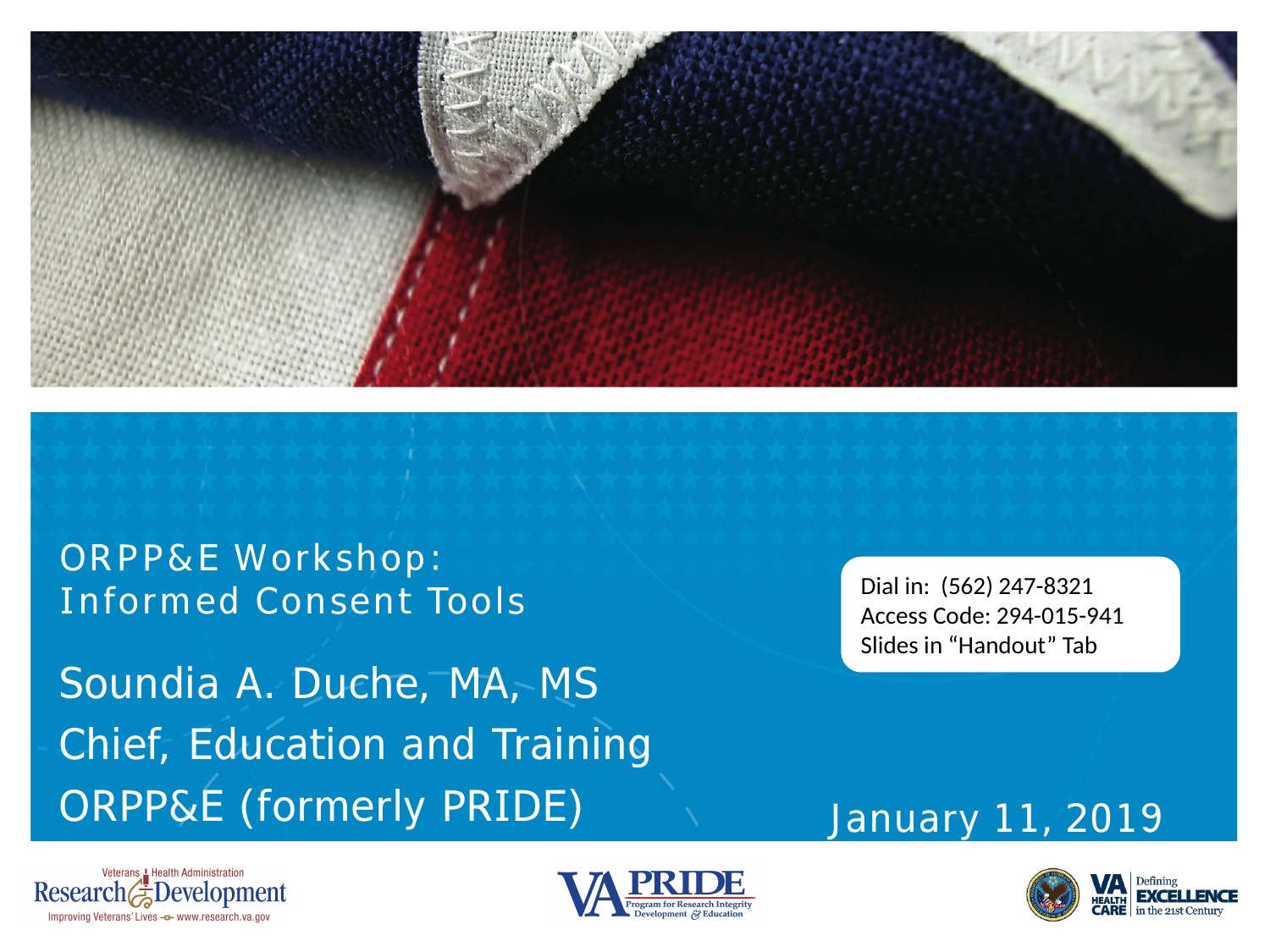

# ORPP&E Workshop: Informed Consent Tools
Dial in:  (562) 247-8321
Access Code: 294-015-941
Slides in “Handout” Tab

Soundia A. Duche, MA, MS
Chief, Education and Training
ORPP&E (formerly PRIDE)
January 11, 2019